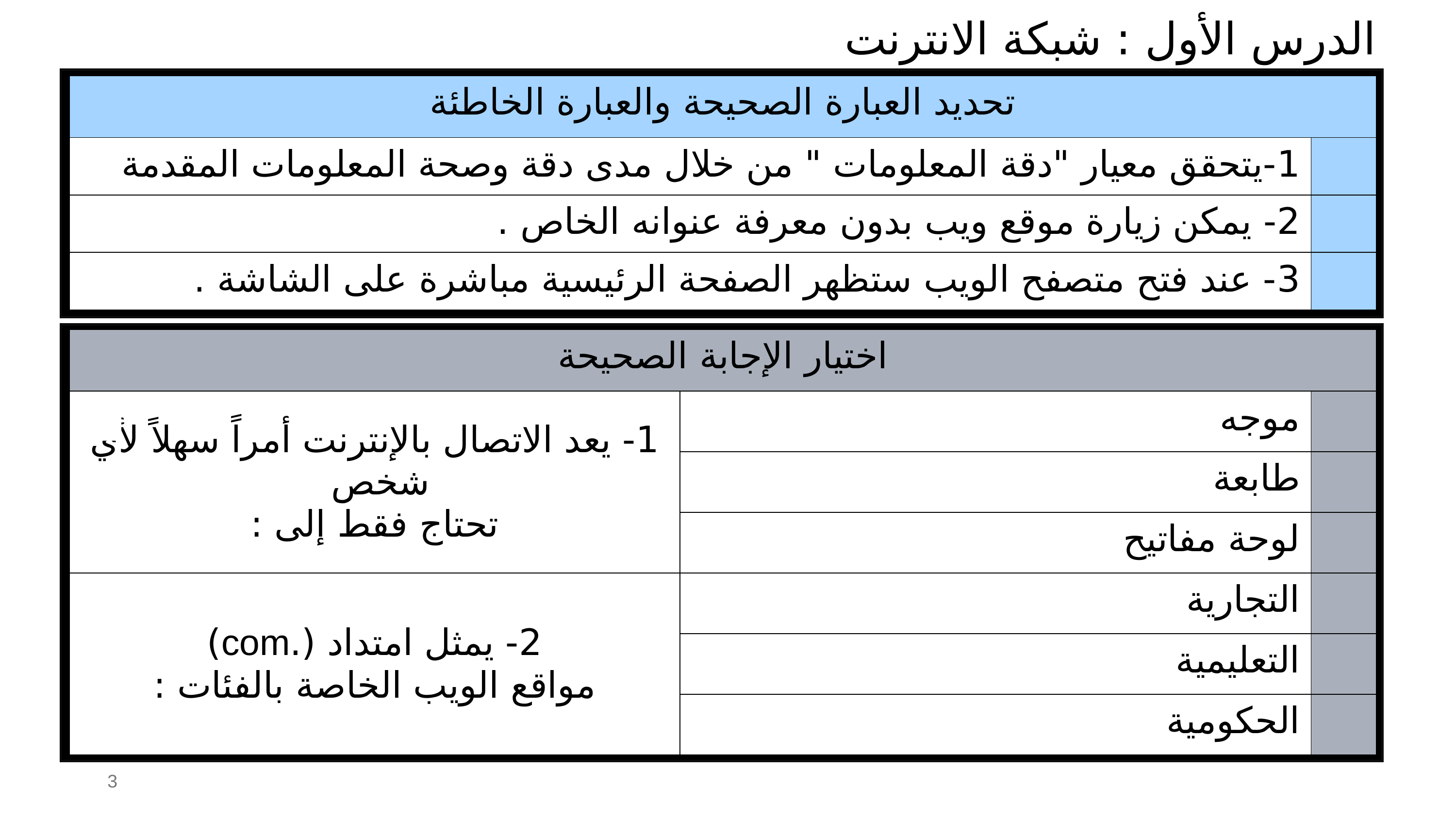

الدرس الأول : شبكة الانترنت

| تحديد العبارة الصحيحة والعبارة الخاطئة |  |
| --- | --- |
| 1-يتحقق معيار "دقة المعلومات " من خلال مدى دقة وصحة المعلومات المقدمة. |  |
| 2- يمكن زيارة موقع ويب بدون معرفة عنوانه الخاص . |  |
| 3- عند فتح متصفح الويب ستظهر الصفحة الرئيسية مباشرة على الشاشة . |  |

| اختيار الإجابة الصحيحة |  |  |
| --- | --- | --- |
| 1- يعد الاتصال بالإنترنت أمراً سهلاً لأي شخص تحتاج فقط إلى : | موجه |  |
|  | طابعة |  |
|  | لوحة مفاتيح |  |
| 2- يمثل امتداد (.com) مواقع الويب الخاصة بالفئات : | التجارية |  |
|  | التعليمية |  |
|  | الحكومية |  |

3